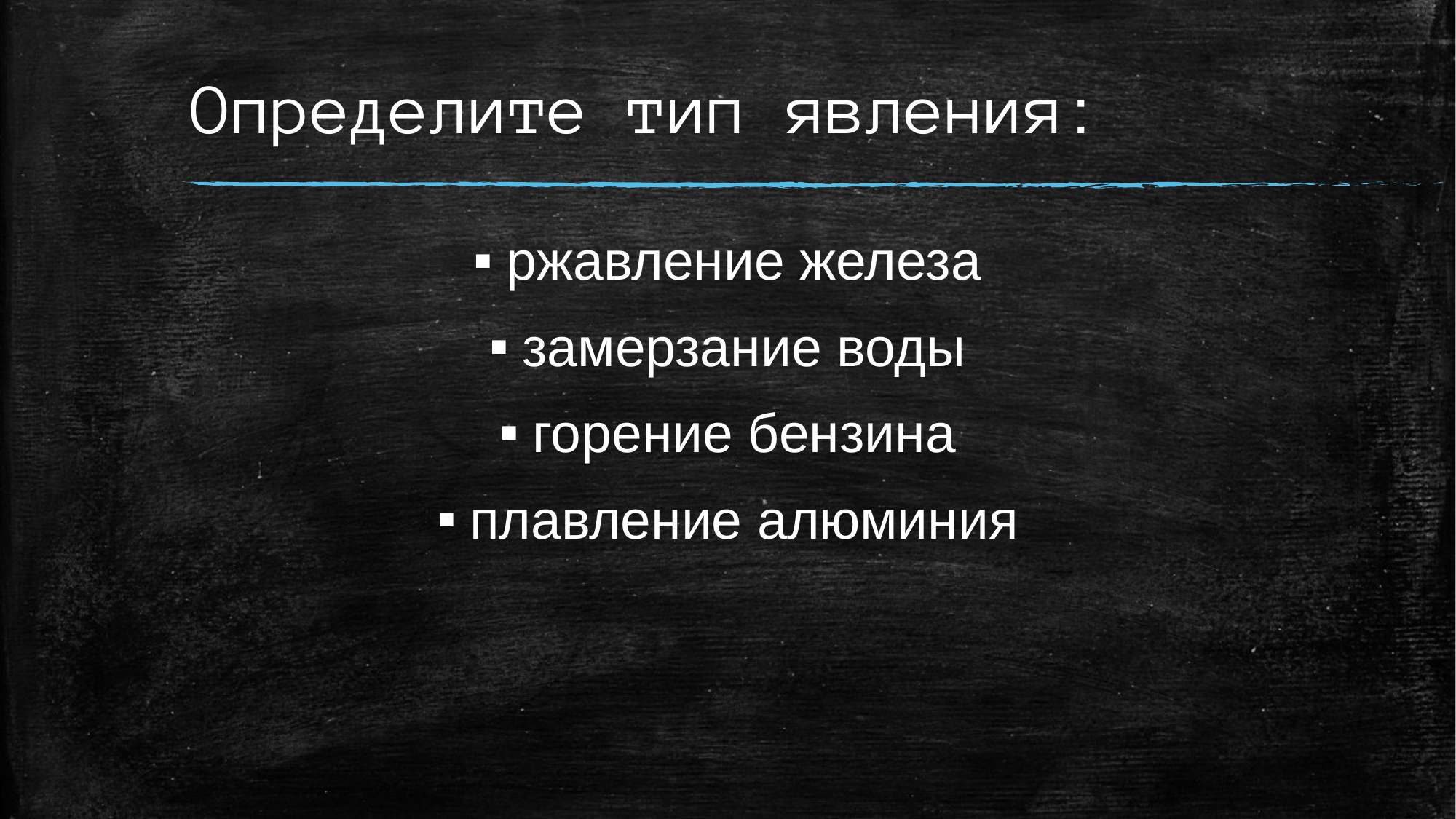

# Определите тип явления:
ржавление железа
замерзание воды
горение бензина
плавление алюминия